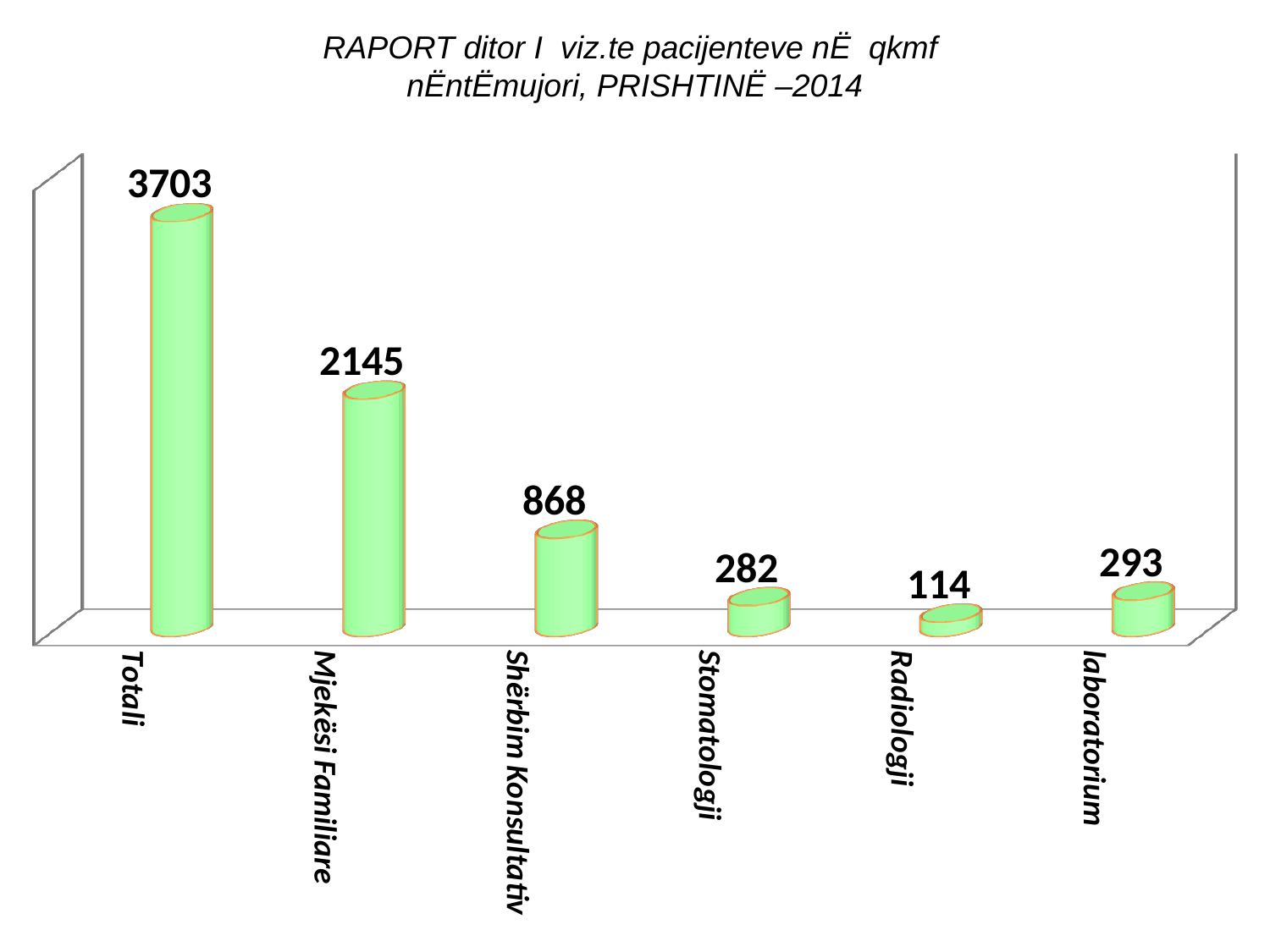

RAPORT ditor I  viz.te pacijenteve nË  qkmf
nËntËmujori, PRISHTINË –2014

[unsupported chart]